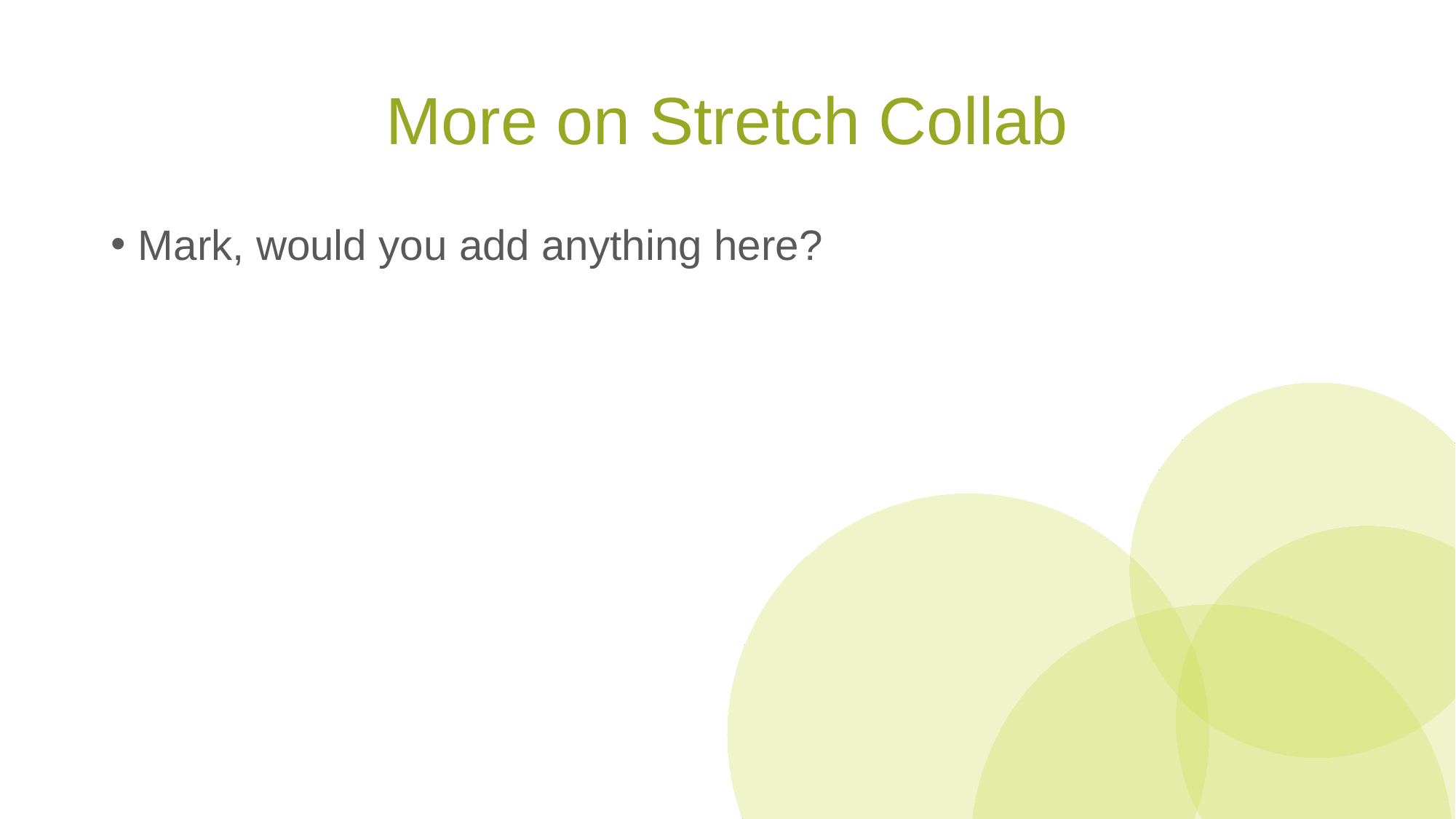

# More on Stretch Collab
Mark, would you add anything here?